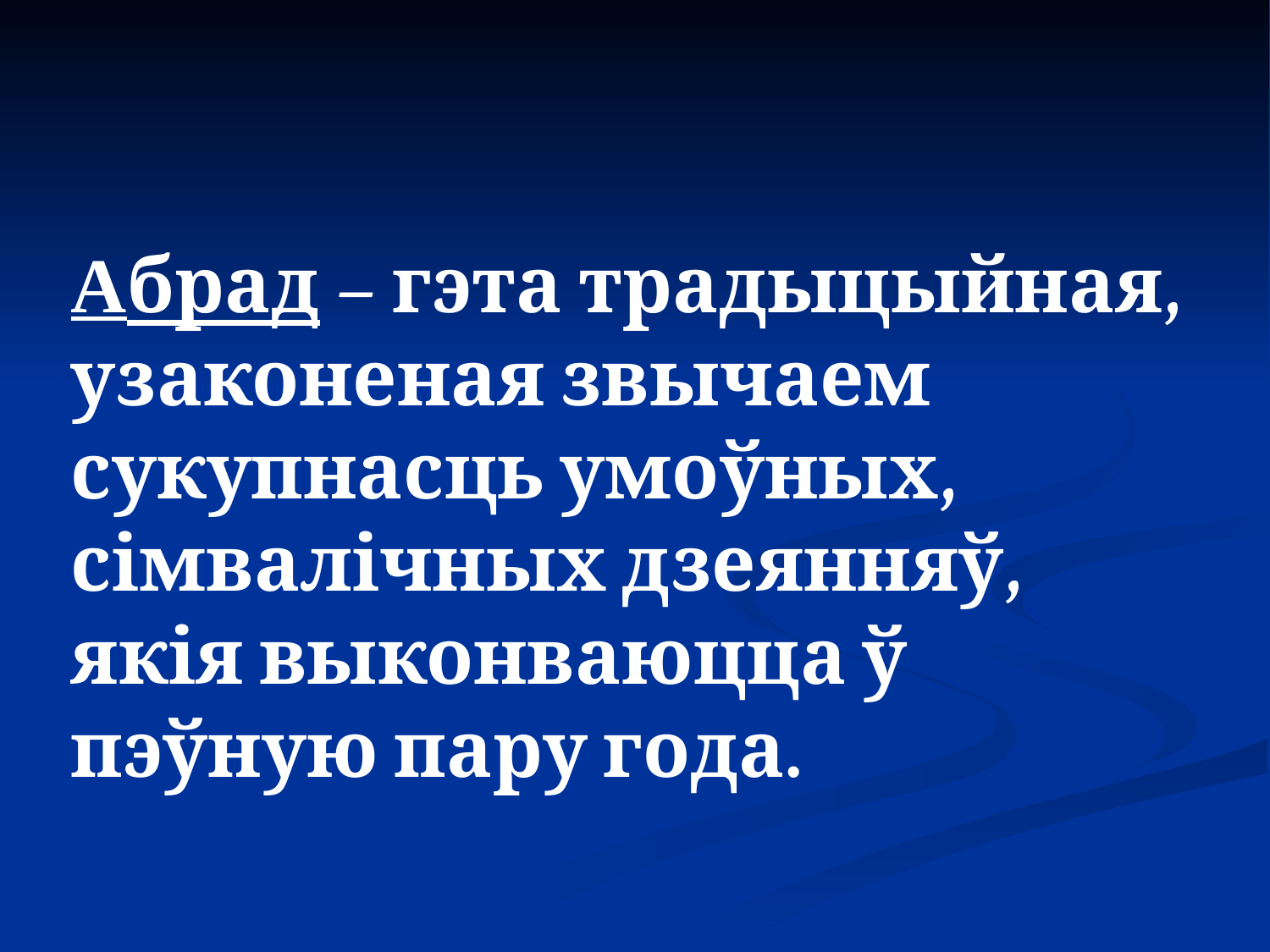

Абрад – гэта традыцыйная, узаконеная звычаем сукупнасць умоўных, сімвалічных дзеянняў, якія выконваюцца ў пэўную пару года.